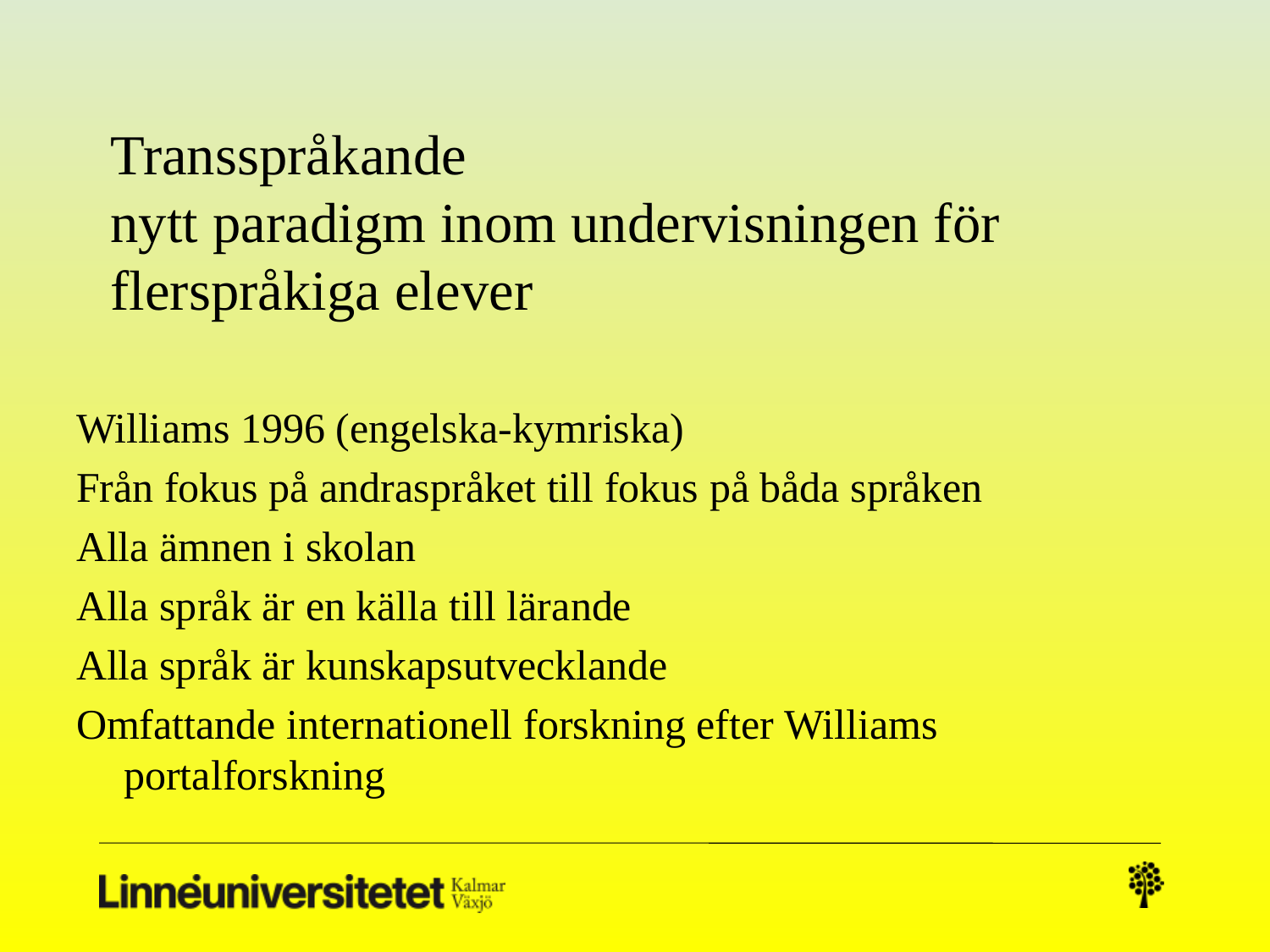

Transspråkande
nytt paradigm inom undervisningen för flerspråkiga elever
Williams 1996 (engelska-kymriska)
Från fokus på andraspråket till fokus på båda språken
Alla ämnen i skolan
Alla språk är en källa till lärande
Alla språk är kunskapsutvecklande
Omfattande internationell forskning efter Williams portalforskning